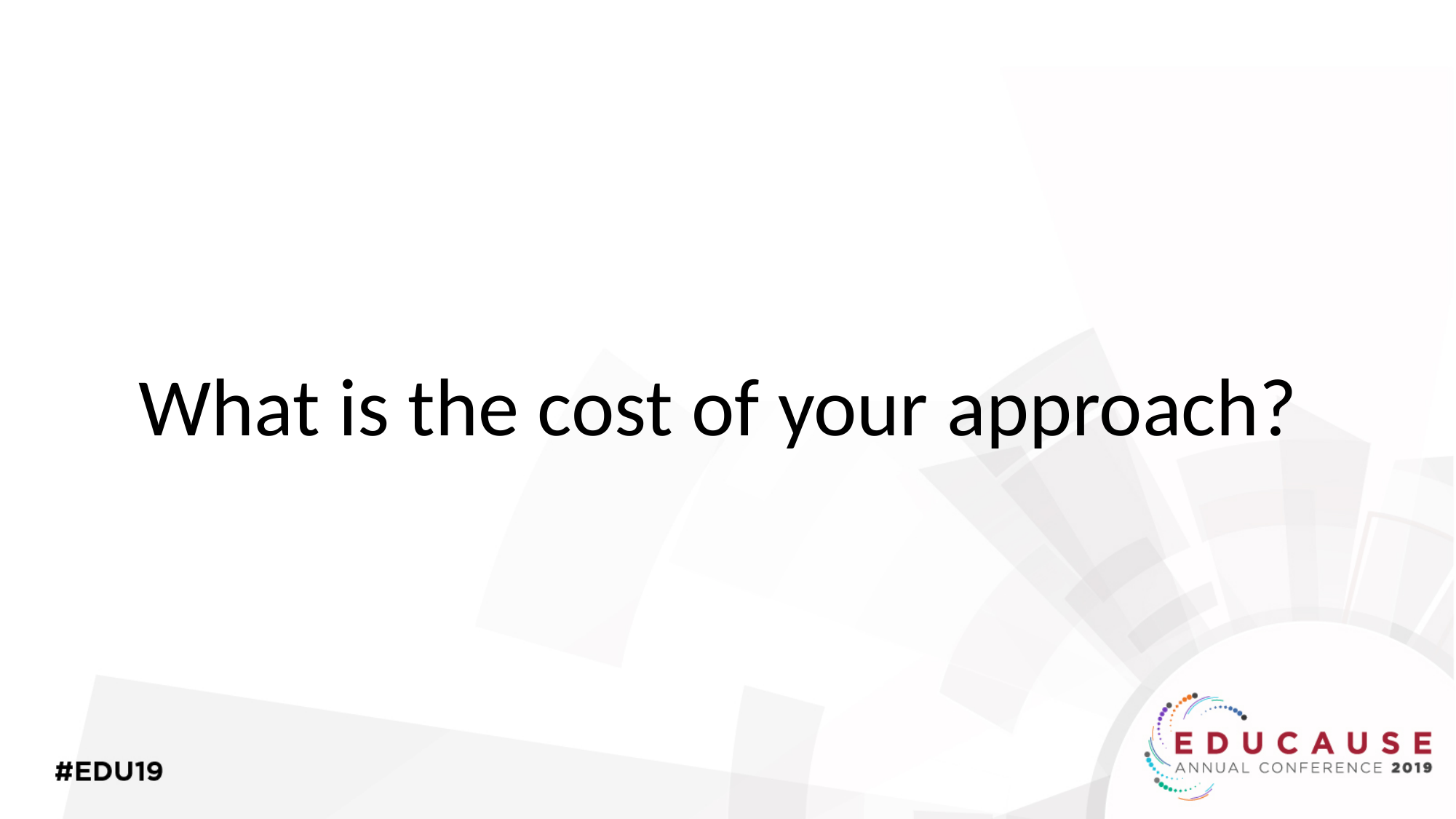

What is the cost of your approach?